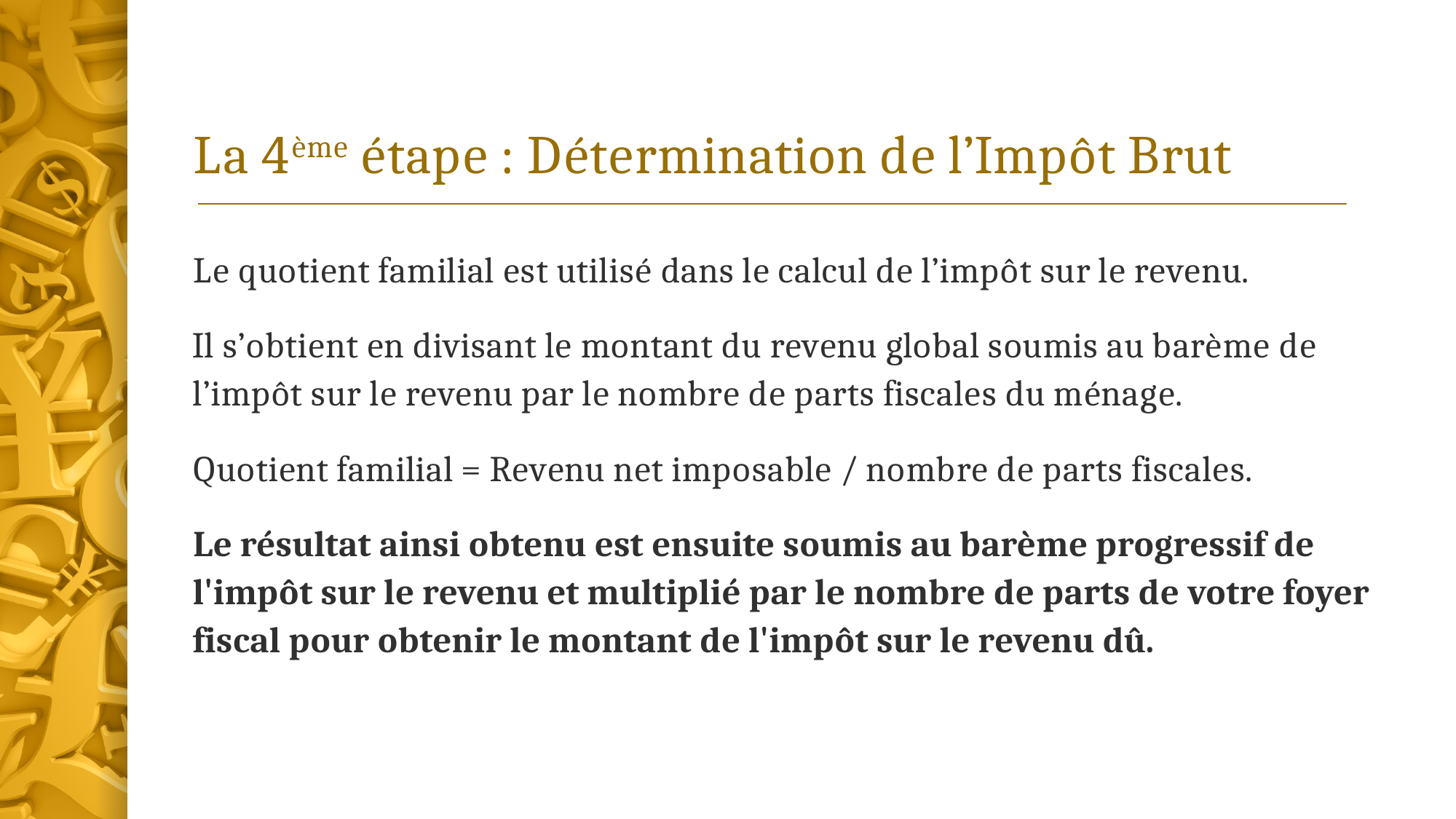

# La 4ème étape : Détermination de l’Impôt Brut
Le quotient familial est utilisé dans le calcul de l’impôt sur le revenu.
Il s’obtient en divisant le montant du revenu global soumis au barème de l’impôt sur le revenu par le nombre de parts fiscales du ménage.
Quotient familial = Revenu net imposable / nombre de parts fiscales.
Le résultat ainsi obtenu est ensuite soumis au barème progressif de l'impôt sur le revenu et multiplié par le nombre de parts de votre foyer fiscal pour obtenir le montant de l'impôt sur le revenu dû.